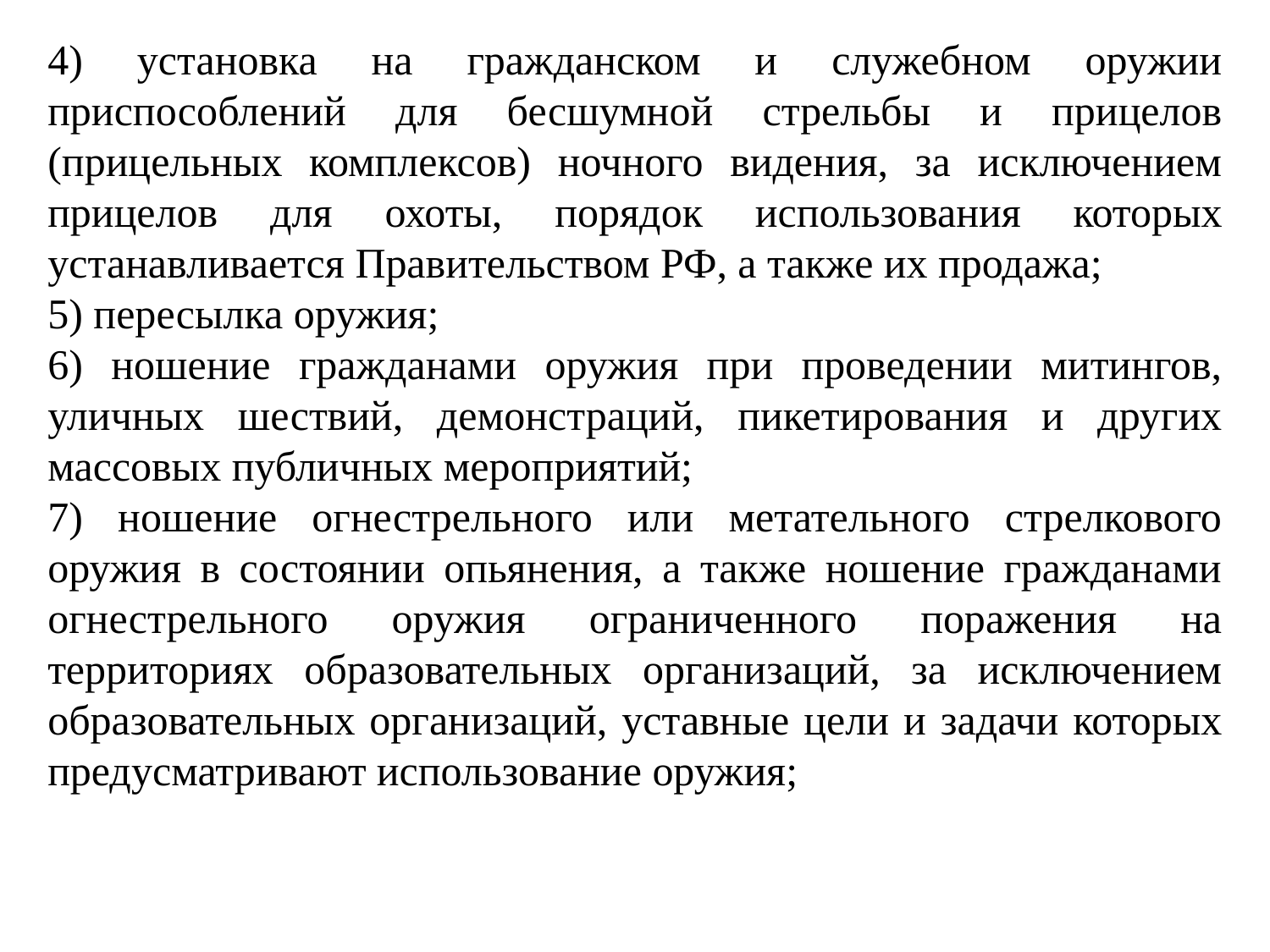

4) установка на гражданском и служебном оружии приспособлений для бесшумной стрельбы и прицелов (прицельных комплексов) ночного видения, за исключением прицелов для охоты, порядок использования которых устанавливается Правительством РФ, а также их продажа;
5) пересылка оружия;
6) ношение гражданами оружия при проведении митингов, уличных шествий, демонстраций, пикетирования и других массовых публичных мероприятий;
7) ношение огнестрельного или метательного стрелкового оружия в состоянии опьянения, а также ношение гражданами огнестрельного оружия ограниченного поражения на территориях образовательных организаций, за исключением образовательных организаций, уставные цели и задачи которых предусматривают использование оружия;